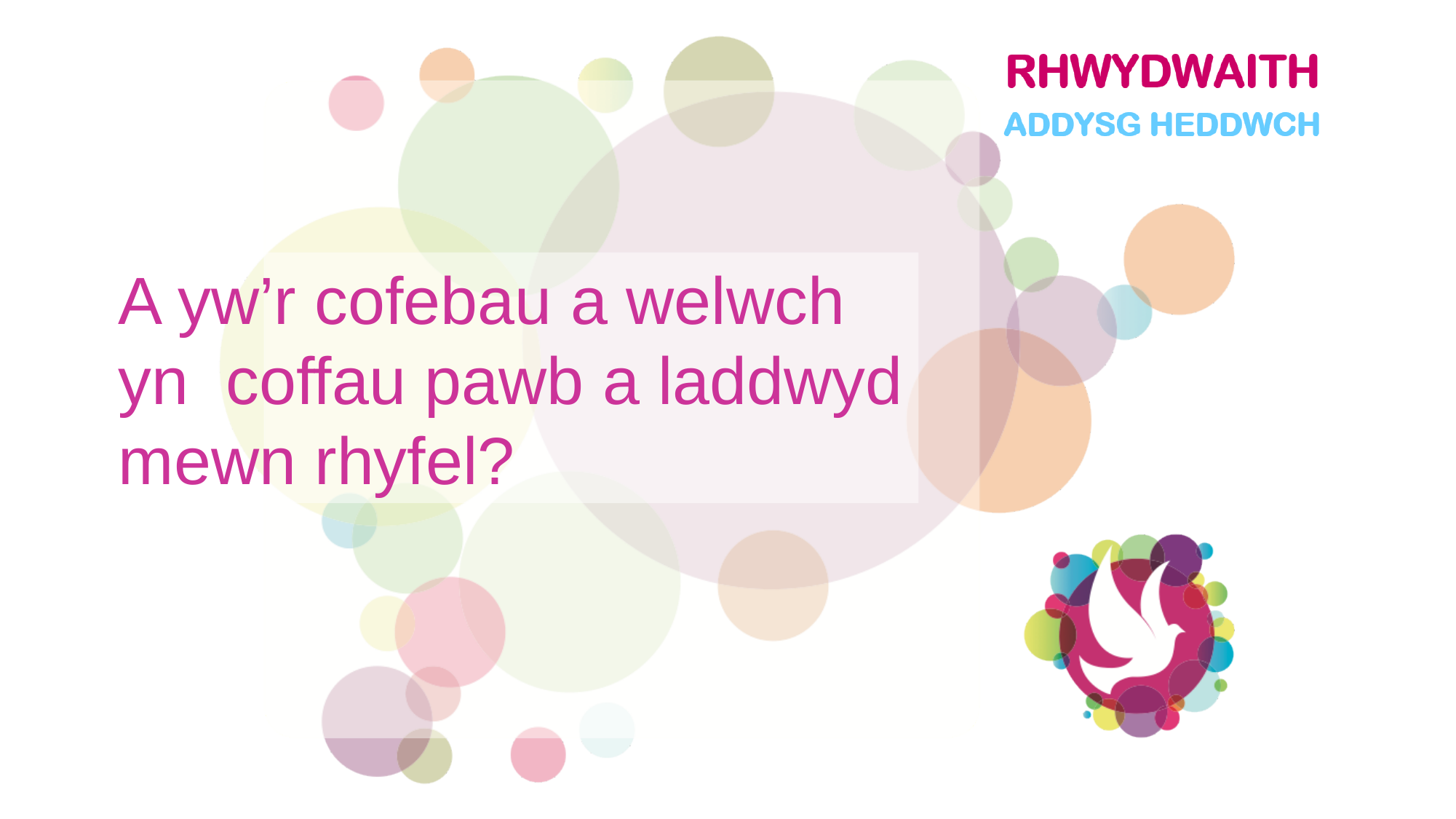

A yw’r cofebau a welwch yn  coffau pawb a laddwyd mewn rhyfel?